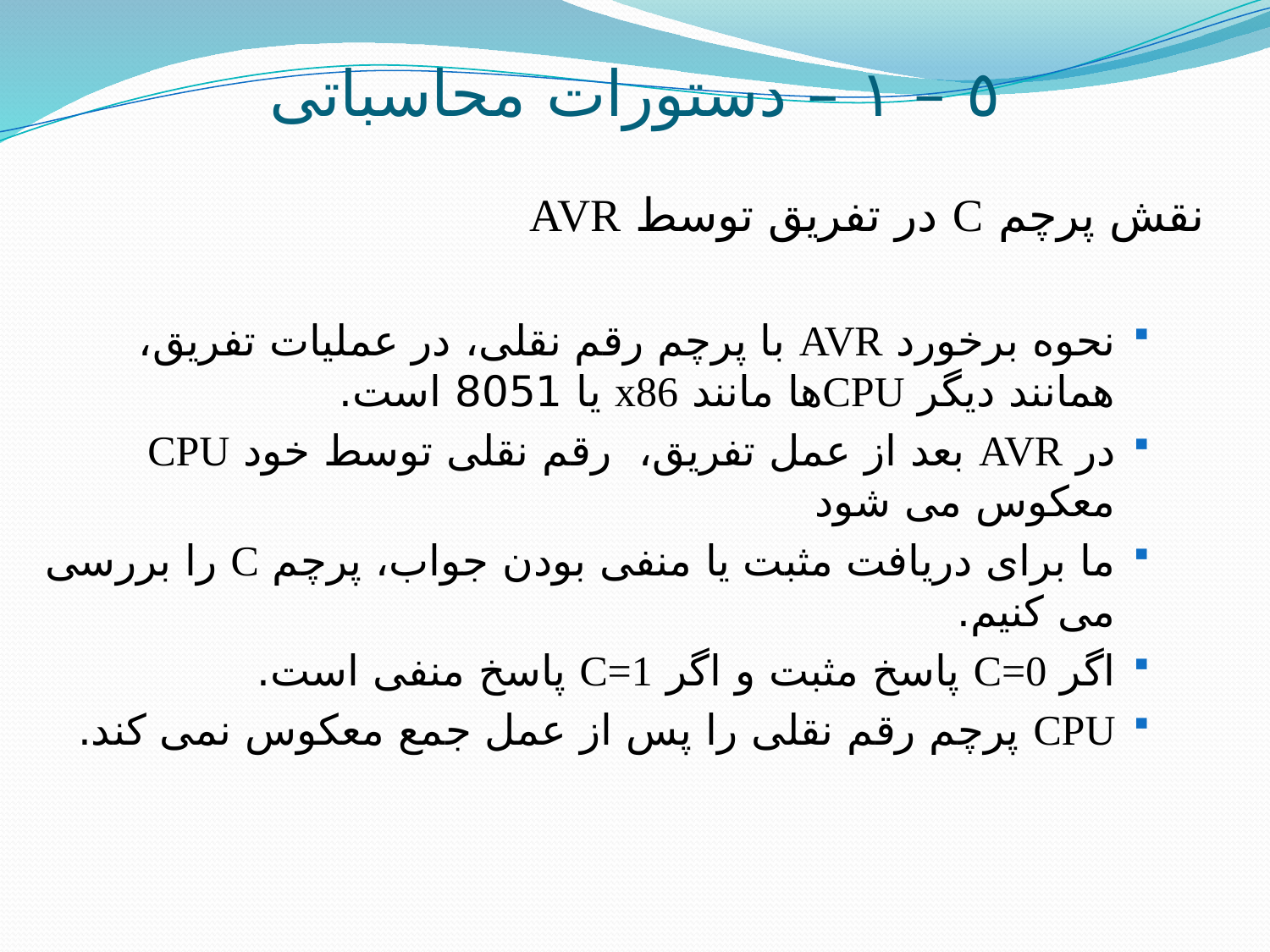

# ٥ – ١ – دستورات محاسباتی
نقش پرچم C در تفریق توسط AVR

نحوه برخورد AVR با پرچم رقم نقلی، در عملیات تفریق، همانند دیگر CPUها مانند x86 یا 8051 است.
در AVR بعد از عمل تفریق،  رقم نقلی توسط خود CPU معکوس می شود
ما برای دریافت مثبت یا منفی بودن جواب، پرچم C را بررسی می کنیم.
اگر C=0 پاسخ مثبت و اگر C=1 پاسخ منفی است.
CPU پرچم رقم نقلی را پس از عمل جمع معکوس نمی کند.